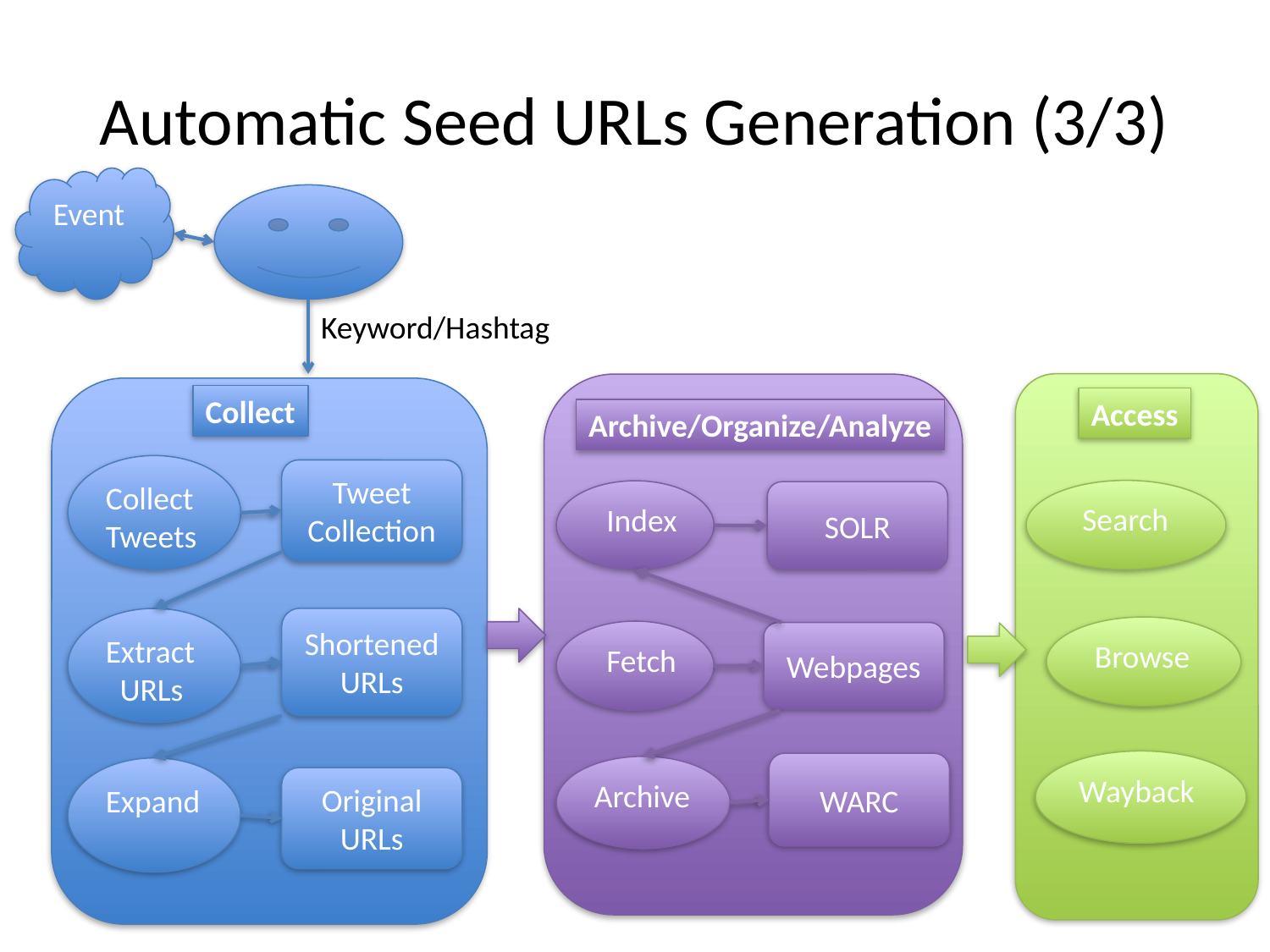

# Automatic Seed URLs Generation (3/3)
Event

Keyword/Hashtag

Access
  Search
 Browse
Wayback

  Index
SOLR
  Fetch
Webpages
WARC
Archive

Collect Tweets
Tweet Collection
Shortened URLs
Extract
  URLs
Expand
Original URLs

Collect
Archive/Organize/Analyze